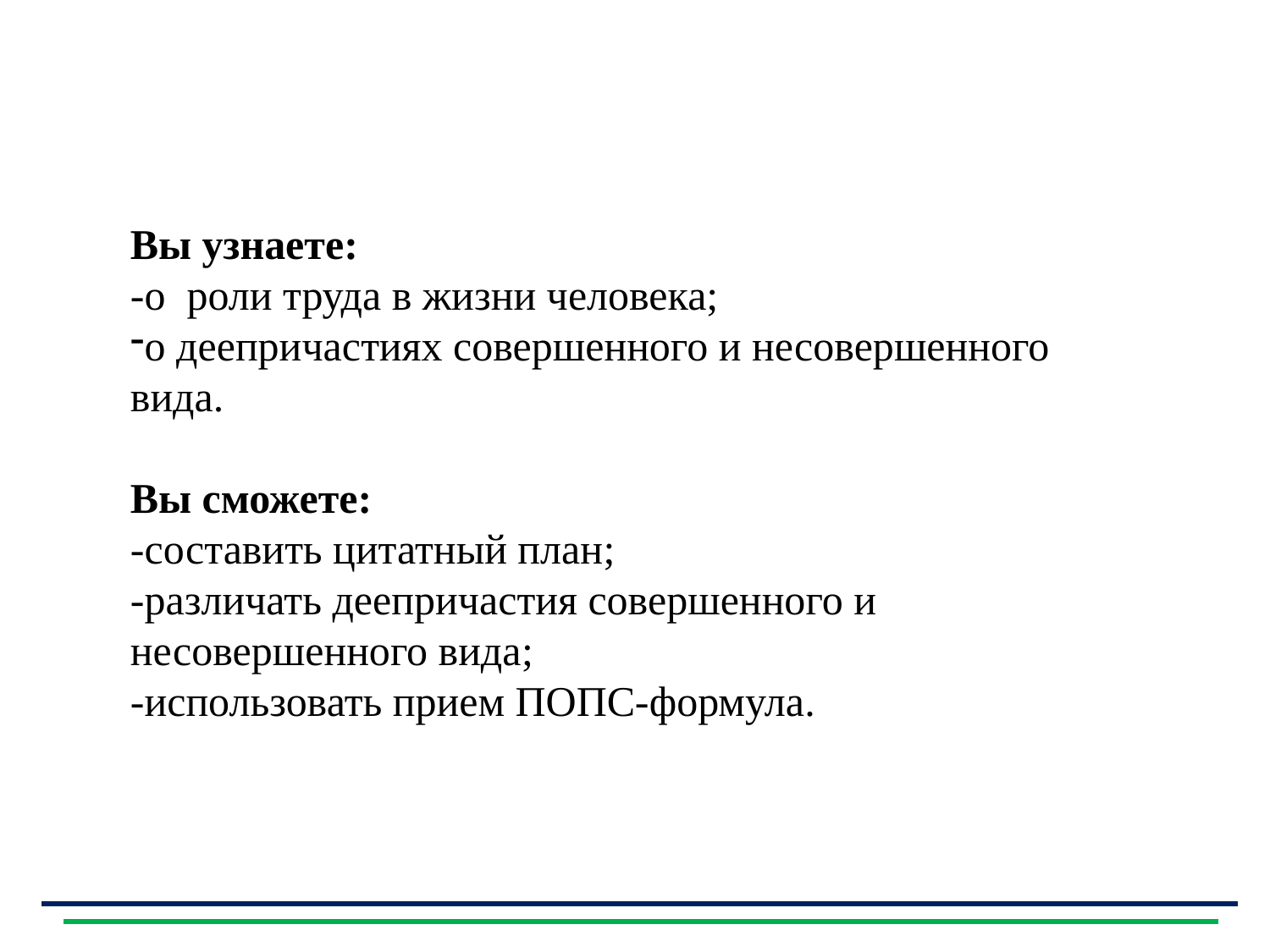

Вы узнаете:
-о  роли труда в жизни человека;
о деепричастиях совершенного и несовершенного вида.

Вы сможете:
-составить цитатный план;
-различать деепричастия совершенного и несовершенного вида;
-использовать прием ПОПС-формула.